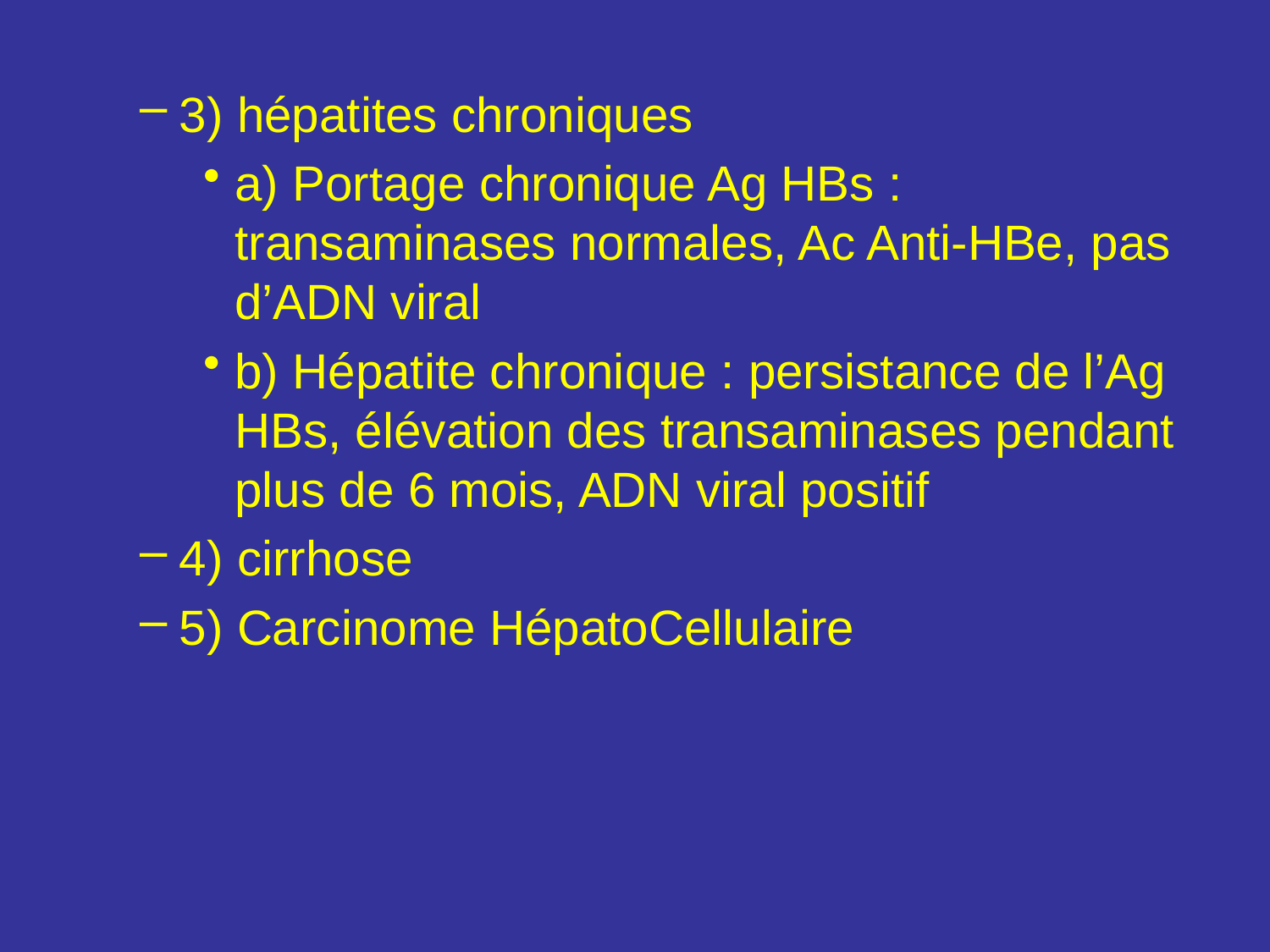

3) hépatites chroniques
a) Portage chronique Ag HBs : transaminases normales, Ac Anti-HBe, pas d’ADN viral
b) Hépatite chronique : persistance de l’Ag HBs, élévation des transaminases pendant plus de 6 mois, ADN viral positif
4) cirrhose
5) Carcinome HépatoCellulaire